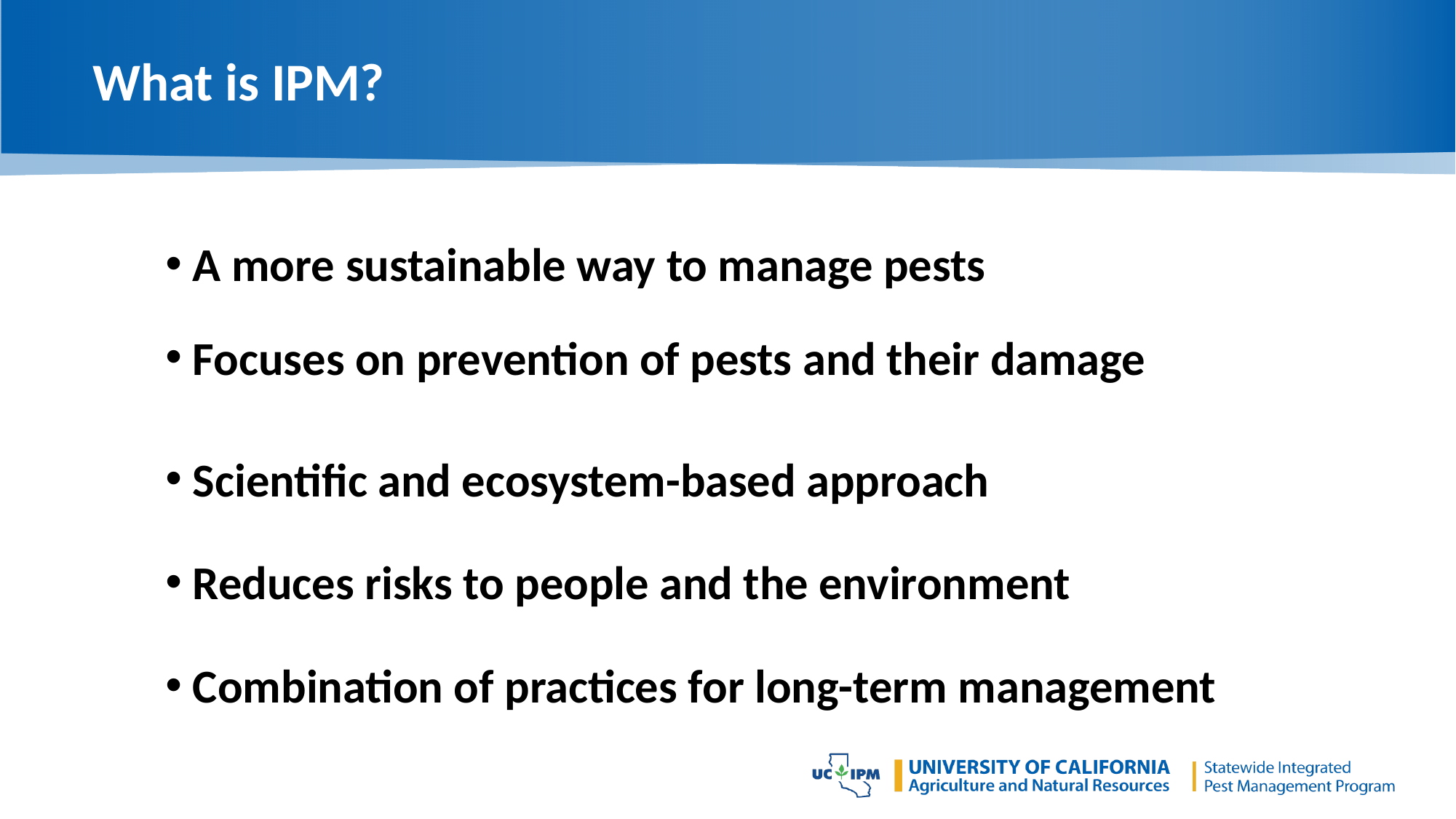

# What is IPM?
A more sustainable way to manage pests
Focuses on prevention of pests and their damage
Scientific and ecosystem-based approach
Reduces risks to people and the environment
Combination of practices for long-term management